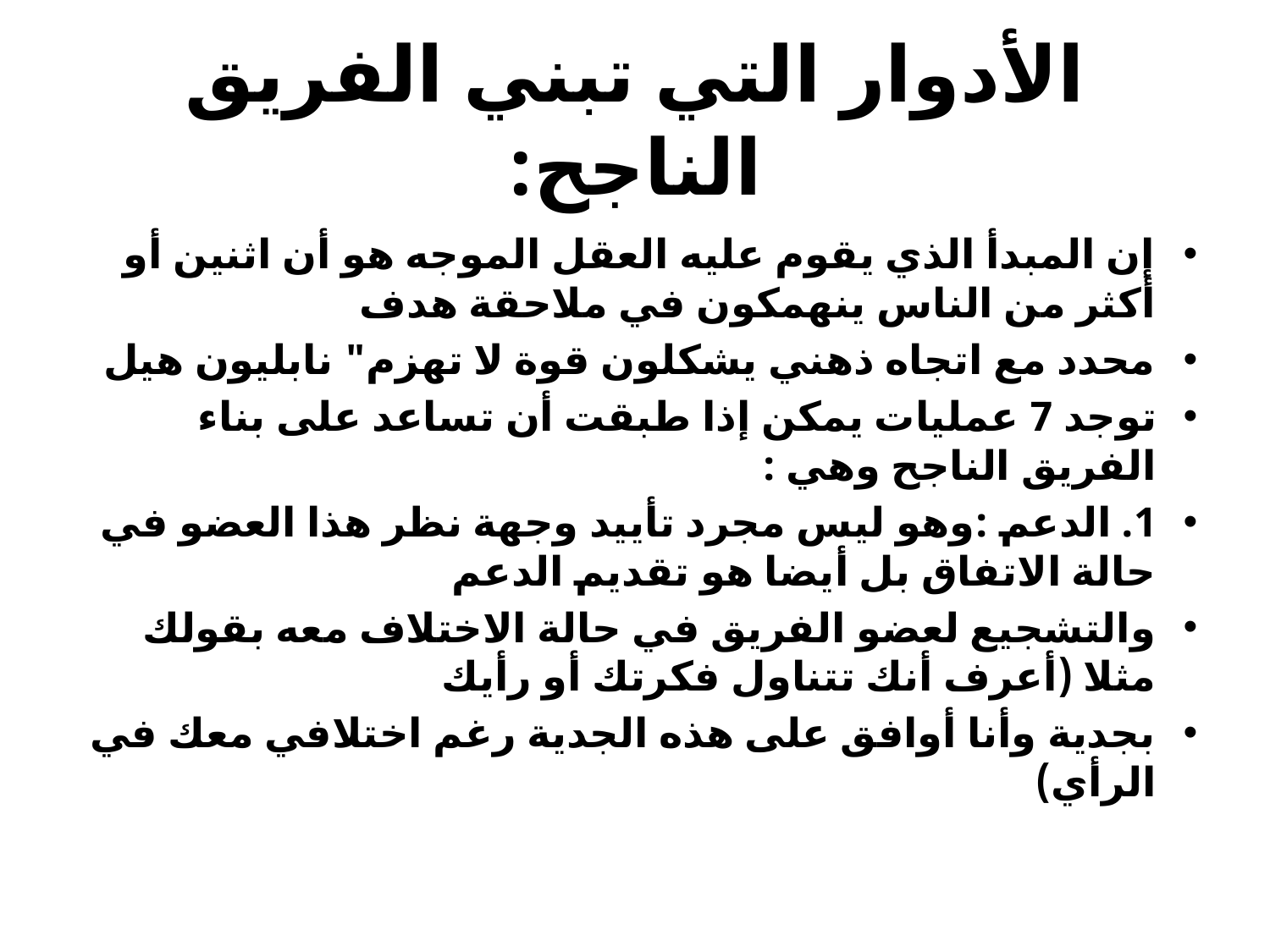

# الأدوار التي تبني الفريق الناجح:
إن المبدأ الذي يقوم عليه العقل الموجه هو أن اثنين أو أكثر من الناس ينهمكون في ملاحقة هدف
محدد مع اتجاه ذهني يشكلون قوة لا تهزم" نابليون هيل
توجد 7 عمليات يمكن إذا طبقت أن تساعد على بناء الفريق الناجح وهي :
1. الدعم :وهو ليس مجرد تأييد وجهة نظر هذا العضو في حالة الاتفاق بل أيضا هو تقديم الدعم
والتشجيع لعضو الفريق في حالة الاختلاف معه بقولك مثلا (أعرف أنك تتناول فكرتك أو رأيك
بجدية وأنا أوافق على هذه الجدية رغم اختلافي معك في الرأي)